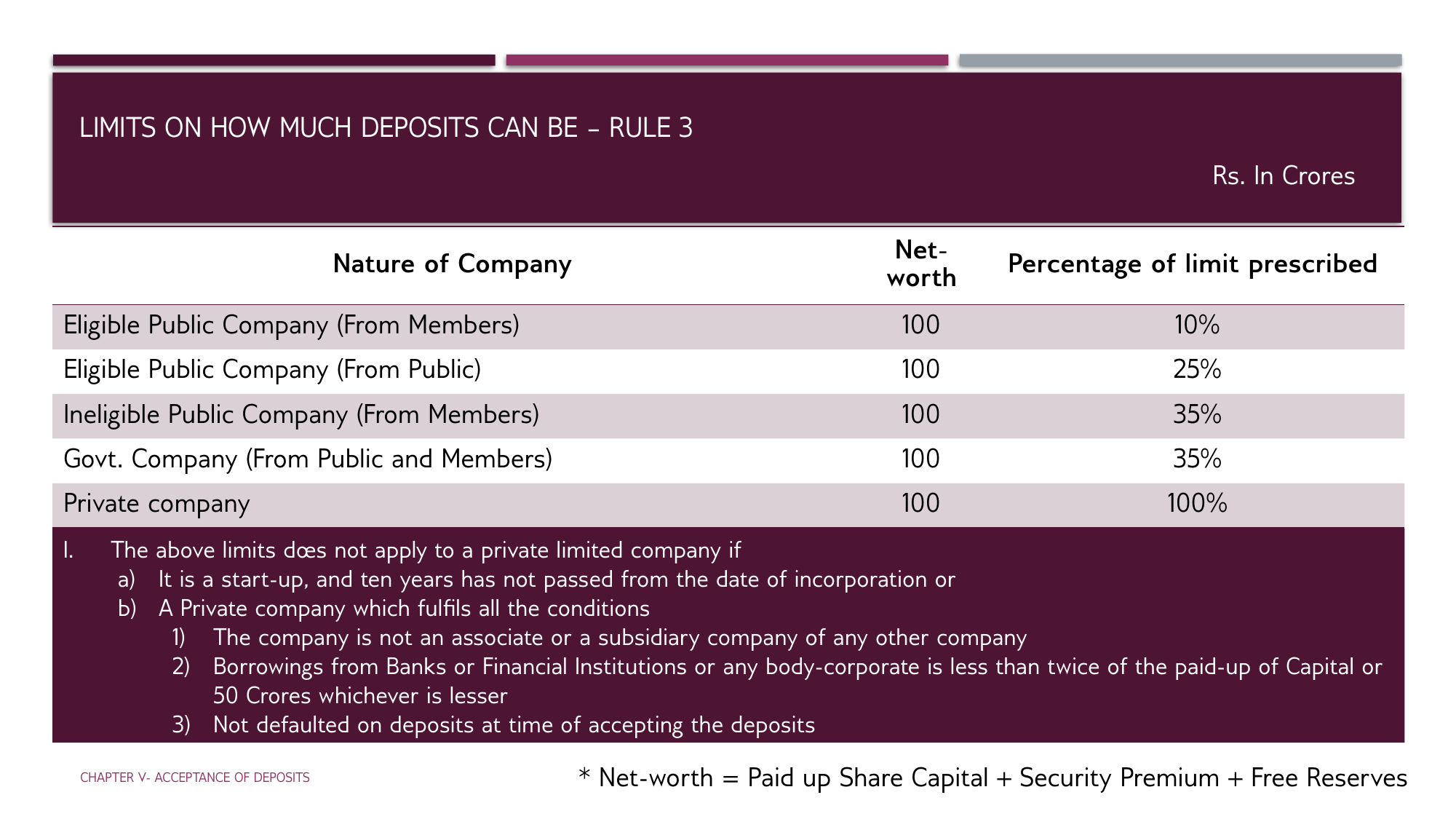

# Limits on how much deposits can be – Rule 3
Rs. In Crores
| Nature of Company | Net-worth | Percentage of limit prescribed |
| --- | --- | --- |
| Eligible Public Company (From Members) | 100 | 10% |
| Eligible Public Company (From Public) | 100 | 25% |
| Ineligible Public Company (From Members) | 100 | 35% |
| Govt. Company (From Public and Members) | 100 | 35% |
| Private company | 100 | 100% |
The above limits does not apply to a private limited company if
It is a start-up, and ten years has not passed from the date of incorporation or
A Private company which fulfils all the conditions
The company is not an associate or a subsidiary company of any other company
Borrowings from Banks or Financial Institutions or any body-corporate is less than twice of the paid-up of Capital or 50 Crores whichever is lesser
Not defaulted on deposits at time of accepting the deposits
* Net-worth = Paid up Share Capital + Security Premium + Free Reserves
Chapter V- Acceptance of Deposits